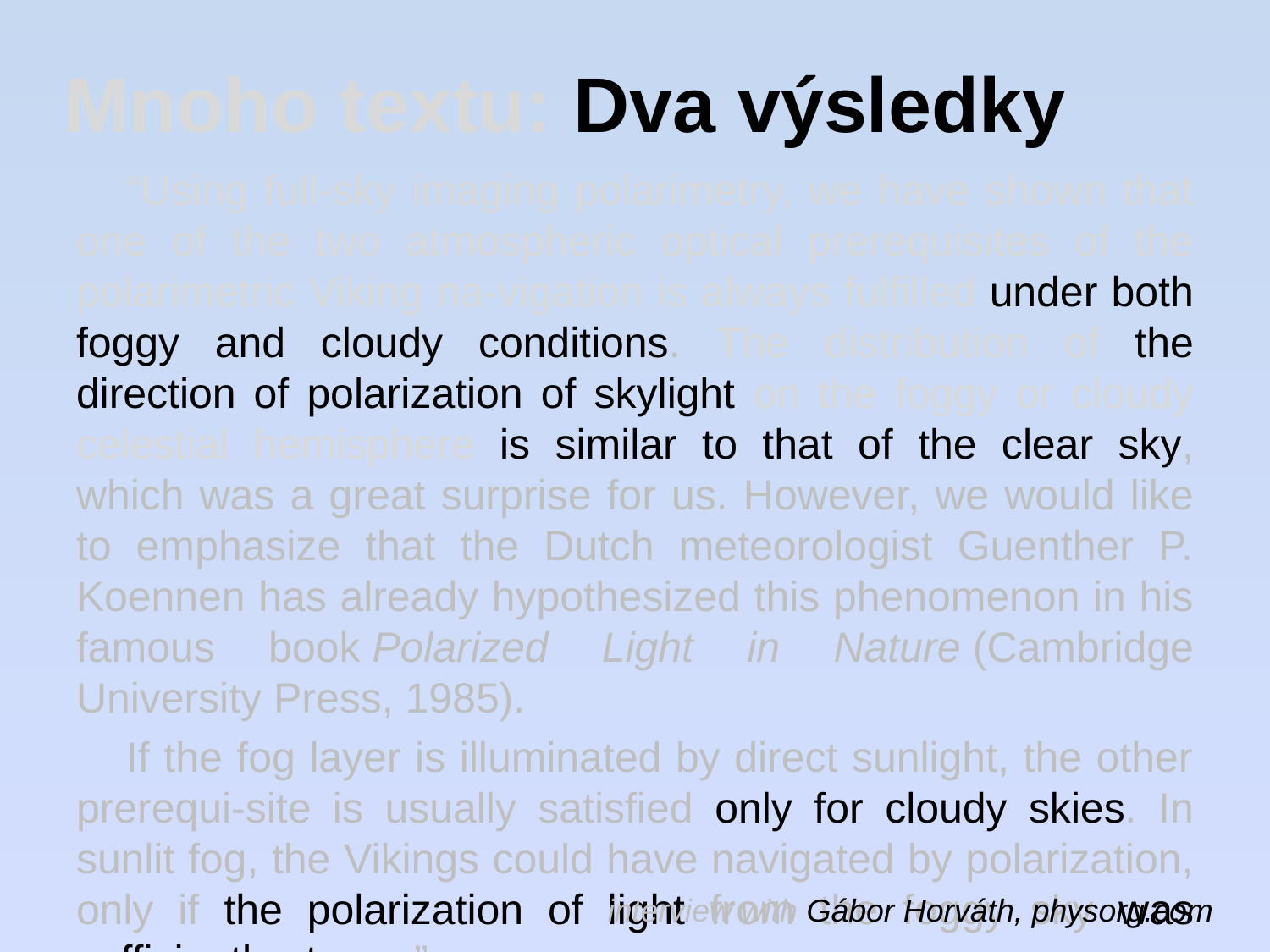

# Mnoho textu: Dva výsledky
“Using full-sky imaging polarimetry, we have shown that one of the two atmospheric optical prerequisites of the polarimetric Viking na-vigation is always fulfilled under both foggy and cloudy conditions. The distribution of the direction of polarization of skylight on the foggy or cloudy celestial hemisphere is similar to that of the clear sky, which was a great surprise for us. However, we would like to emphasize that the Dutch meteorologist Guenther P. Koennen has already hypothesized this phenomenon in his famous book Polarized Light in Nature (Cambridge University Press, 1985).
If the fog layer is illuminated by direct sunlight, the other prerequi-site is usually satisfied only for cloudy skies. In sunlit fog, the Vikings could have navigated by polarization, only if the polarization of light from the foggy sky was sufficiently strong.”
interview with Gábor Horváth, physorg.com